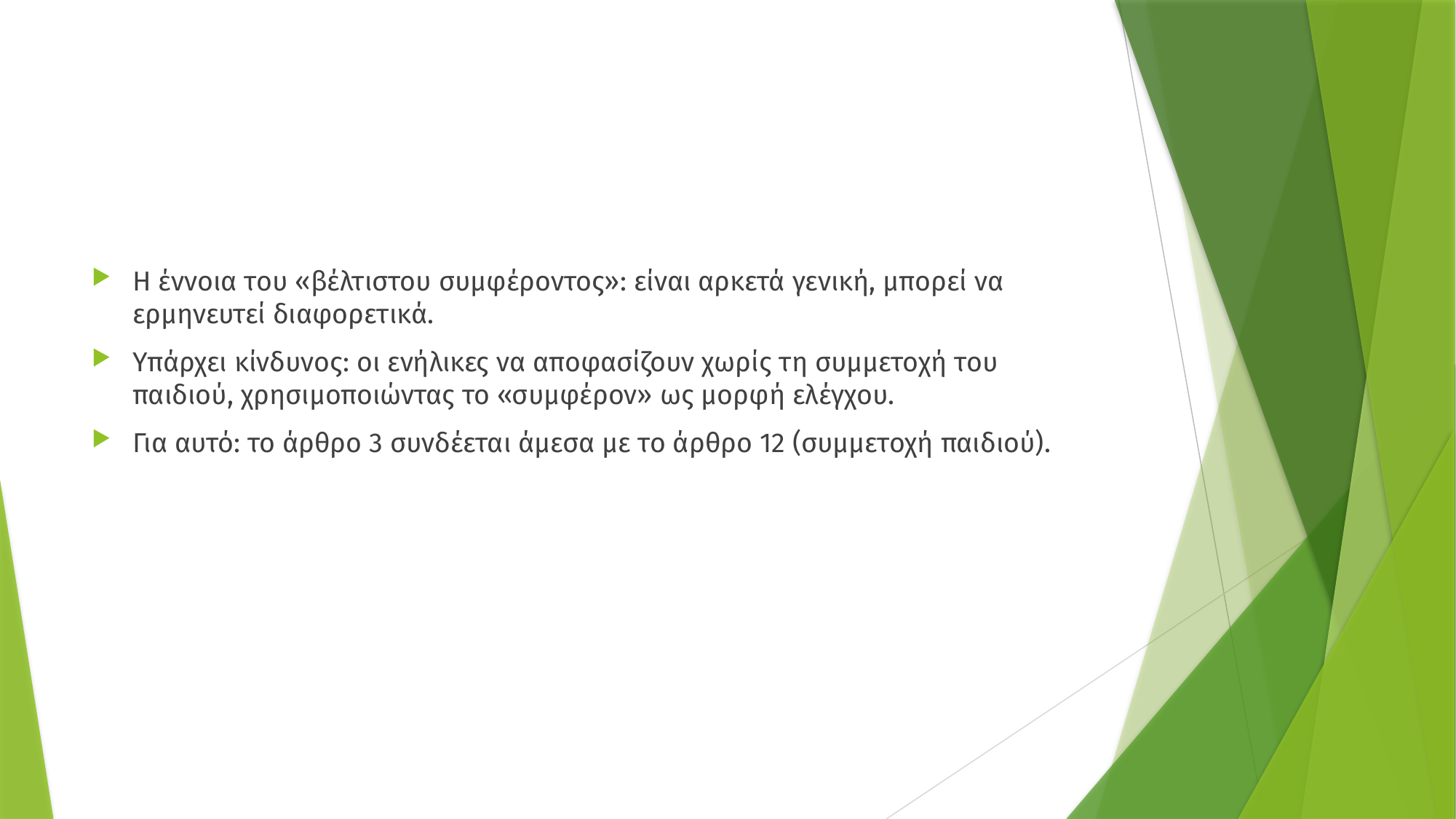

Η έννοια του «βέλτιστου συμφέροντος»: είναι αρκετά γενική, μπορεί να ερμηνευτεί διαφορετικά.
Υπάρχει κίνδυνος: οι ενήλικες να αποφασίζουν χωρίς τη συμμετοχή του παιδιού, χρησιμοποιώντας το «συμφέρον» ως μορφή ελέγχου.
Για αυτό: το άρθρο 3 συνδέεται άμεσα με το άρθρο 12 (συμμετοχή παιδιού).